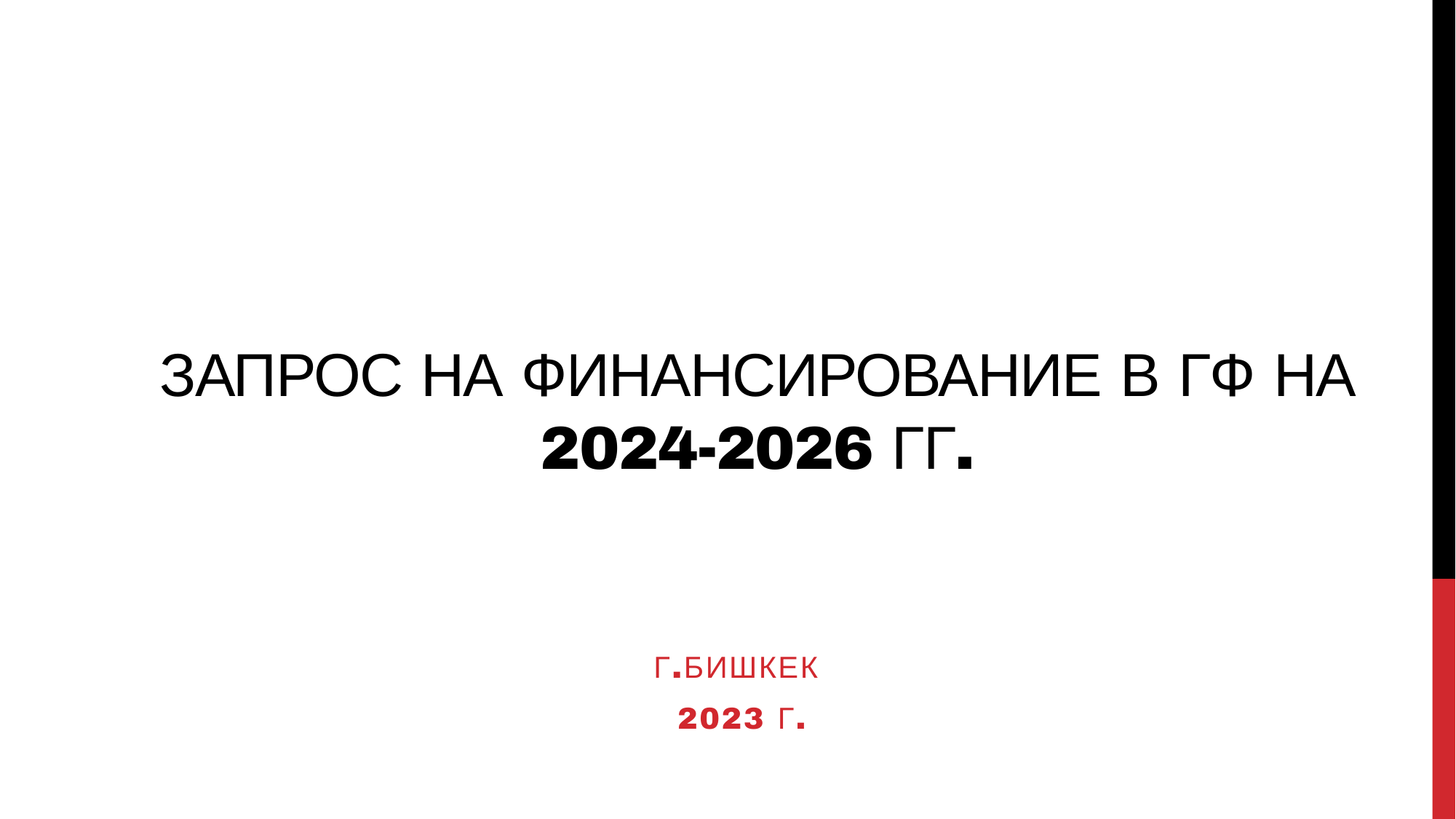

# Запрос на финансирование в ГФ на 2024-2026 гг.
Г.Бишкек
2023 г.